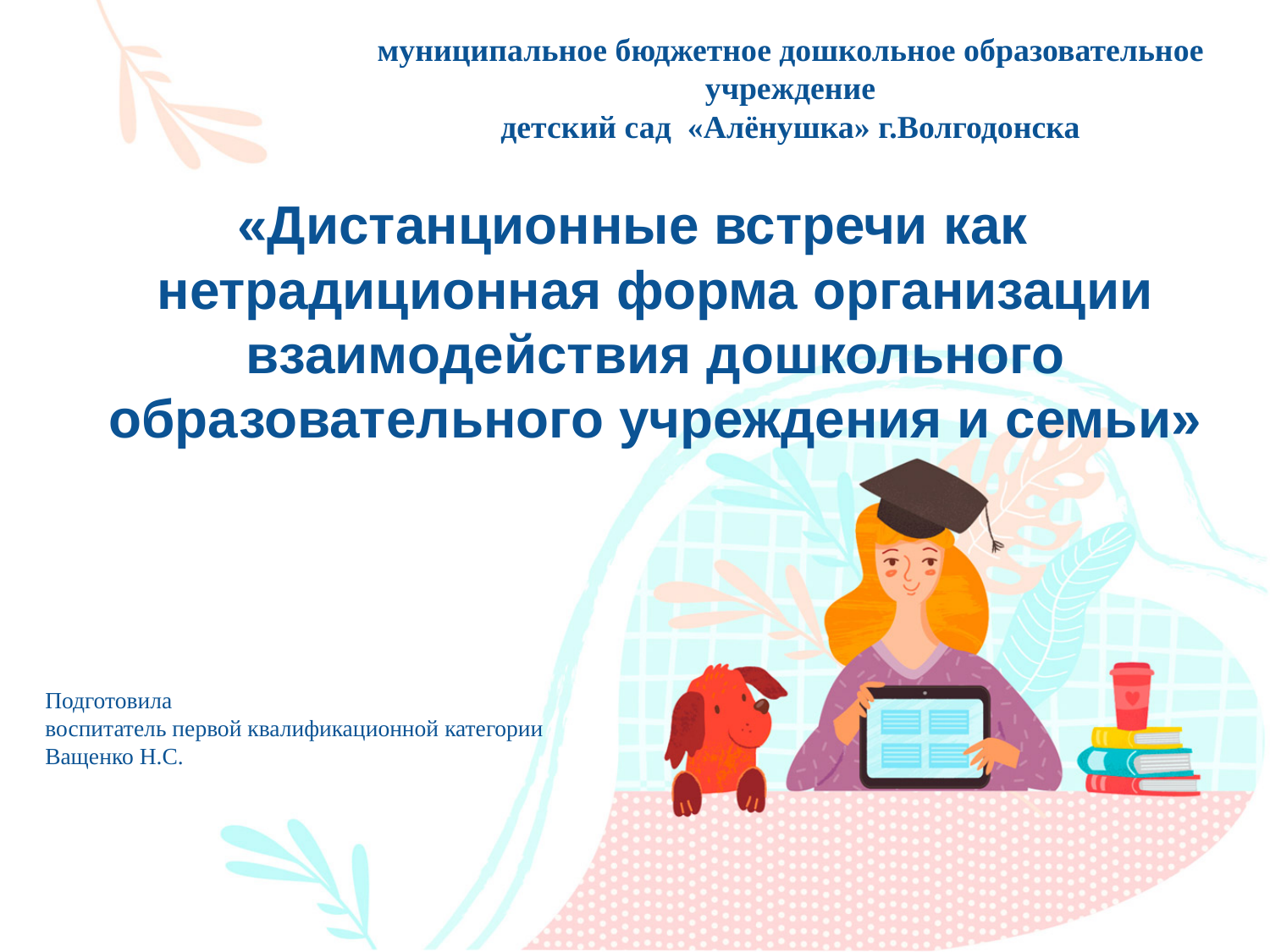

# муниципальное бюджетное дошкольное образовательное учреждение детский сад  «Алёнушка» г.Волгодонска
«Дистанционные встречи как нетрадиционная форма организации взаимодействия дошкольного образовательного учреждения и семьи»

Подготовила
воспитатель первой квалификационной категории
Ващенко Н.С.